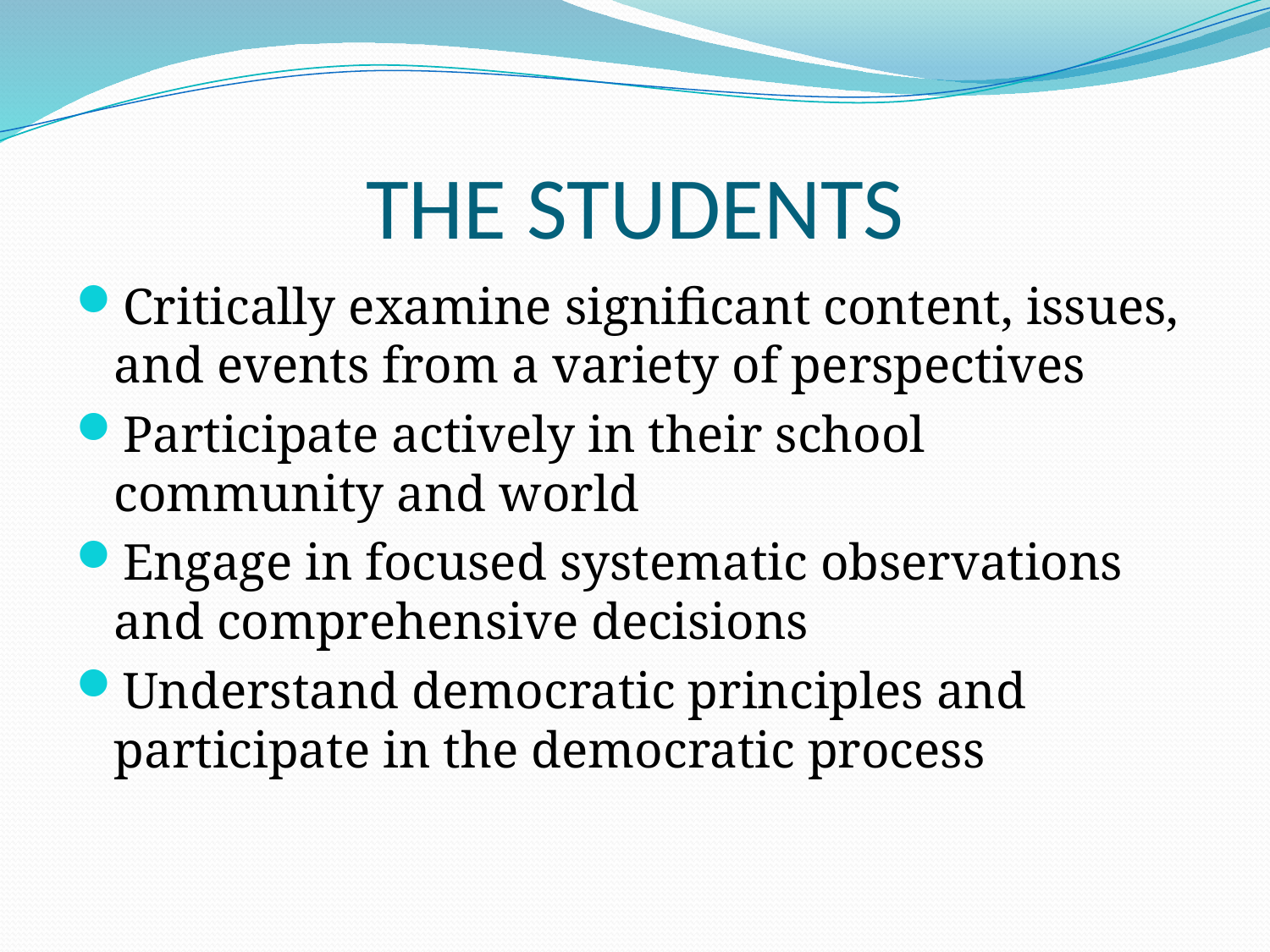

# THE STUDENTS
Critically examine significant content, issues, and events from a variety of perspectives
Participate actively in their school community and world
Engage in focused systematic observations and comprehensive decisions
Understand democratic principles and participate in the democratic process